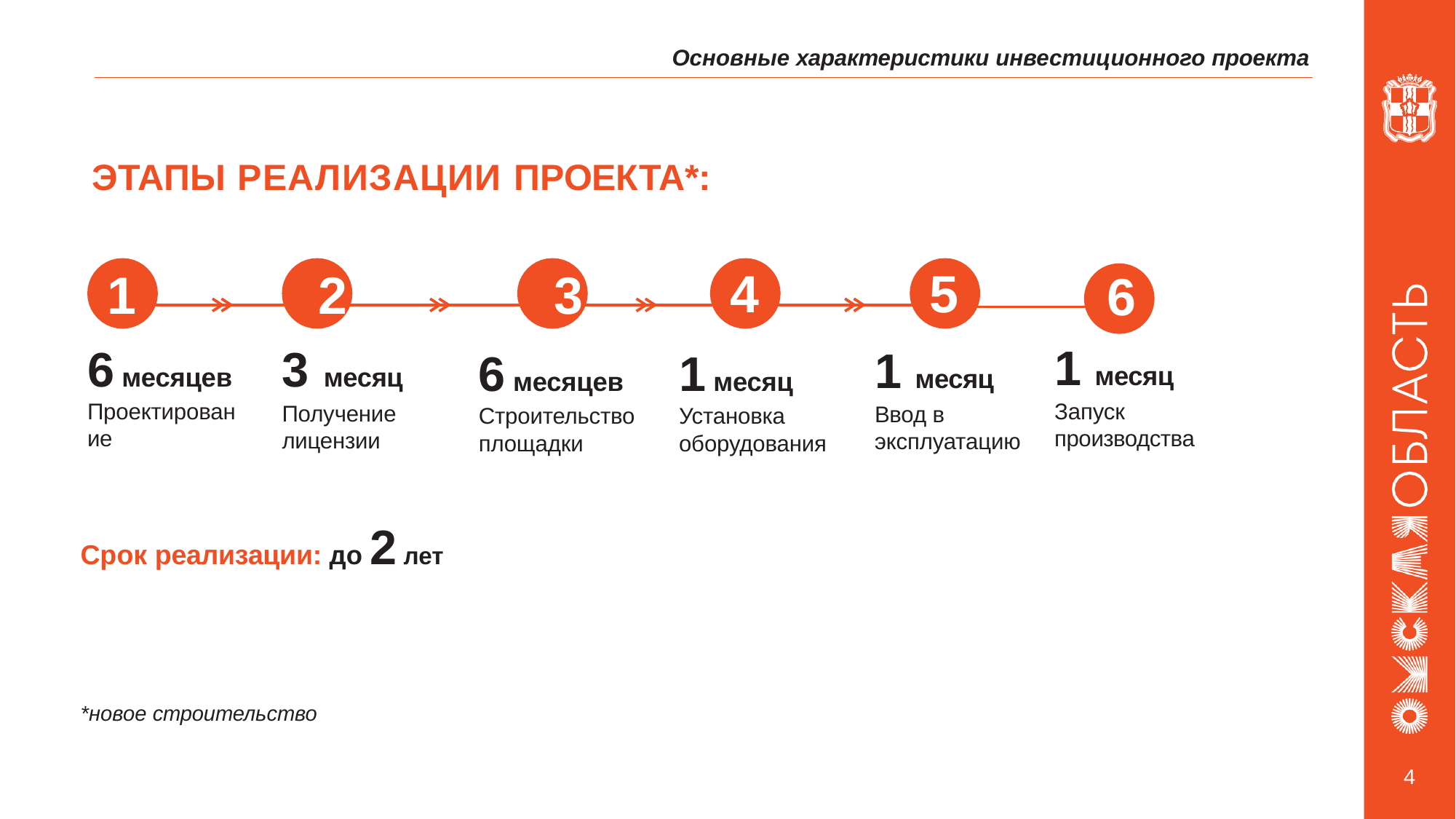

Основные характеристики инвестиционного проекта

ЭТАПЫ РЕАЛИЗАЦИИ ПРОЕКТА*:

1	2	3

4
5

6

1 месяц
Запуск производства
6 месяцев  Проектирование
3  месяц
Получение лицензии
1 месяц
Ввод в эксплуатацию
6 месяцев Строительство площадки
1 месяц Установка оборудования
Срок реализации: до 2 лет

*новое строительство
4